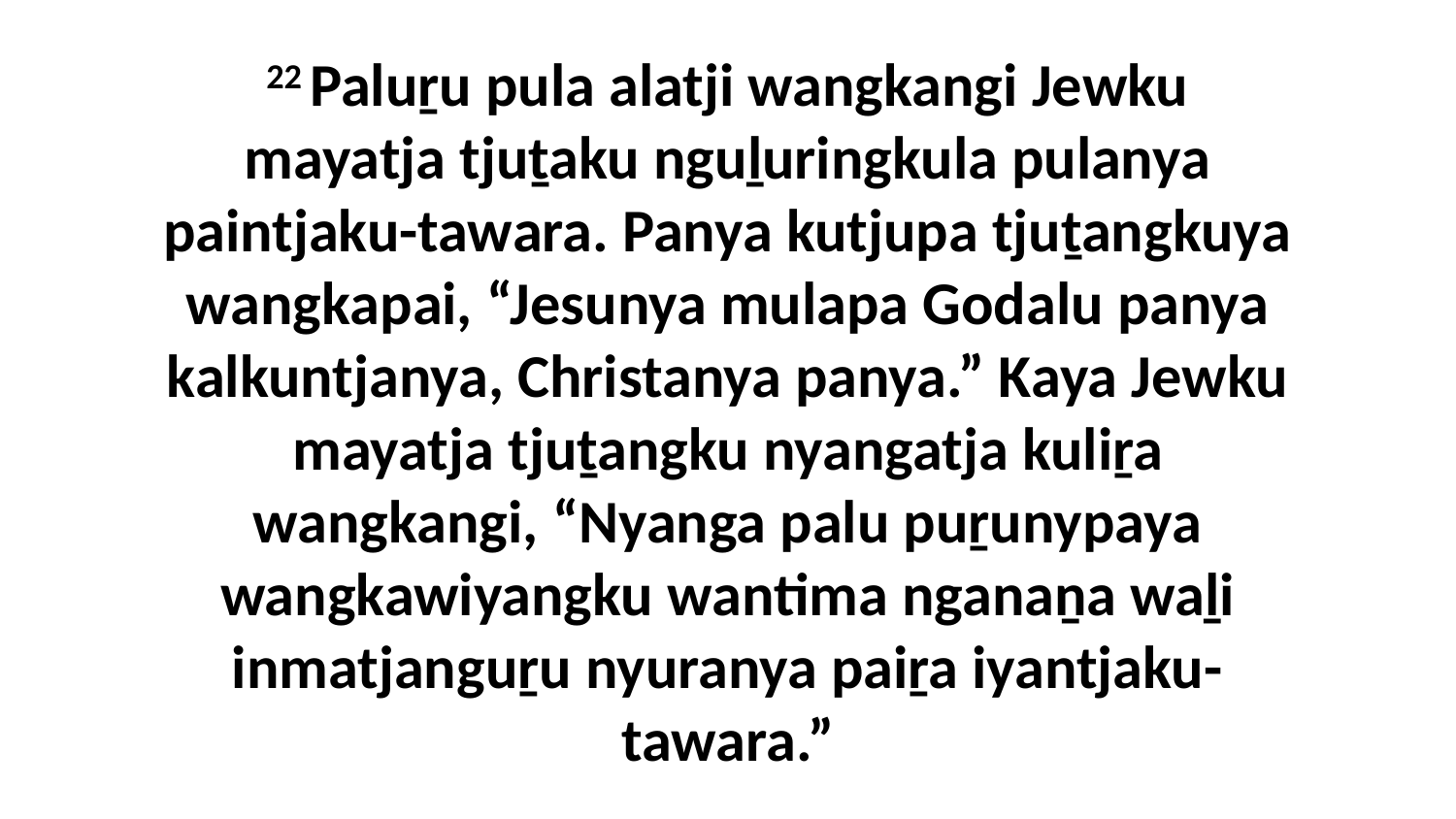

22 Paluṟu pula alatji wangkangi Jewku mayatja tjuṯaku nguḻuringkula pulanya paintjaku-tawara. Panya kutjupa tjuṯangkuya wangkapai, “Jesunya mulapa Godalu panya kalkuntjanya, Christanya panya.” Kaya Jewku mayatja tjuṯangku nyangatja kuliṟa wangkangi, “Nyanga palu puṟunypaya wangkawiyangku wantima nganaṉa waḻi inmatjanguṟu nyuranya paiṟa iyantjaku-tawara.”